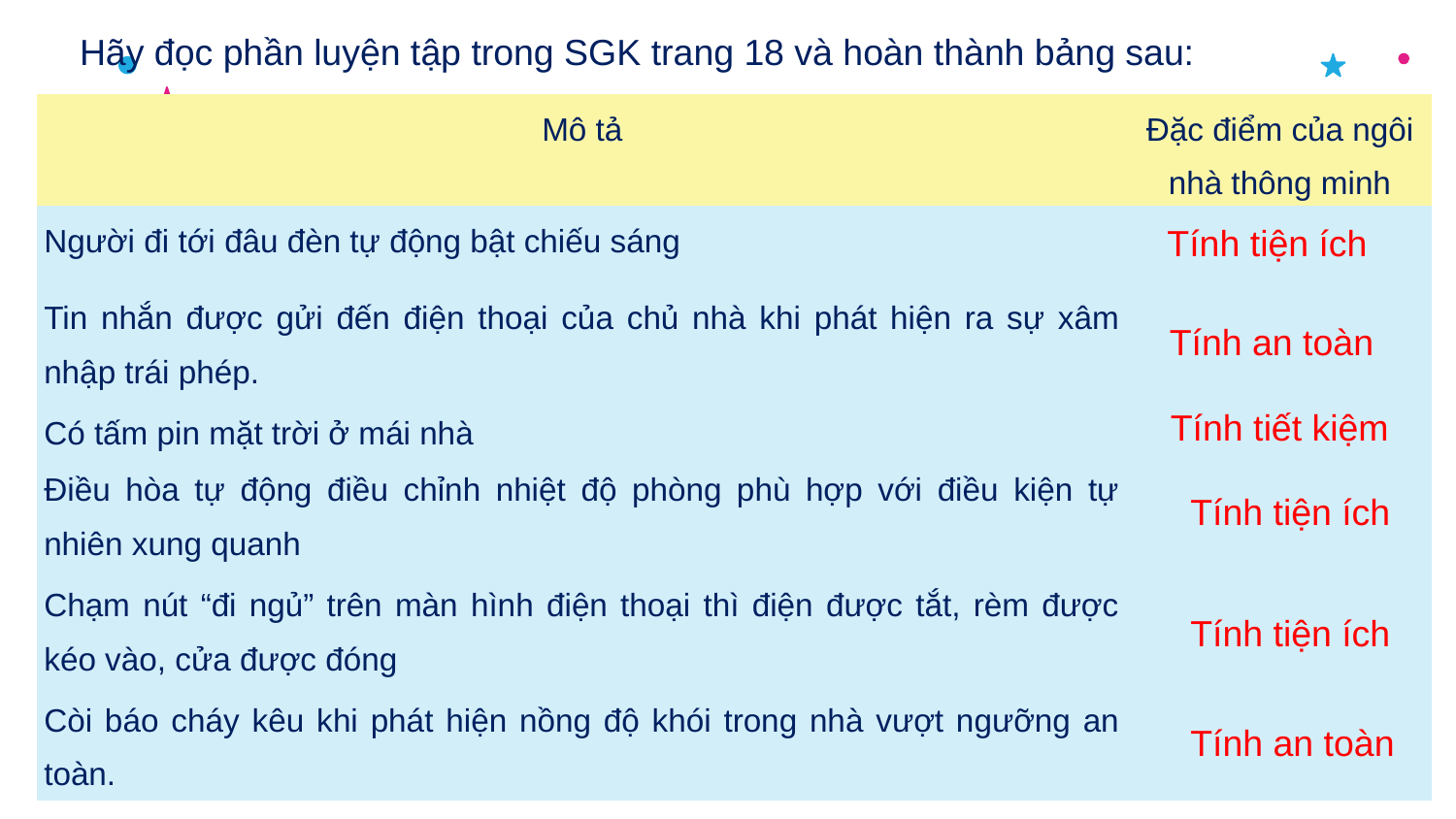

Hãy đọc phần luyện tập trong SGK trang 18 và hoàn thành bảng sau:
| Mô tả | Đặc điểm của ngôi nhà thông minh |
| --- | --- |
| Người đi tới đâu đèn tự động bật chiếu sáng |  |
| Tin nhắn được gửi đến điện thoại của chủ nhà khi phát hiện ra sự xâm nhập trái phép. |  |
| Có tấm pin mặt trời ở mái nhà |  |
| Điều hòa tự động điều chỉnh nhiệt độ phòng phù hợp với điều kiện tự nhiên xung quanh |  |
| Chạm nút “đi ngủ” trên màn hình điện thoại thì điện được tắt, rèm được kéo vào, cửa được đóng |  |
| Còi báo cháy kêu khi phát hiện nồng độ khói trong nhà vượt ngưỡng an toàn. |  |
Tính tiện ích
Tính an toàn
Tính tiết kiệm
Tính tiện ích
Tính tiện ích
Tính an toàn
21